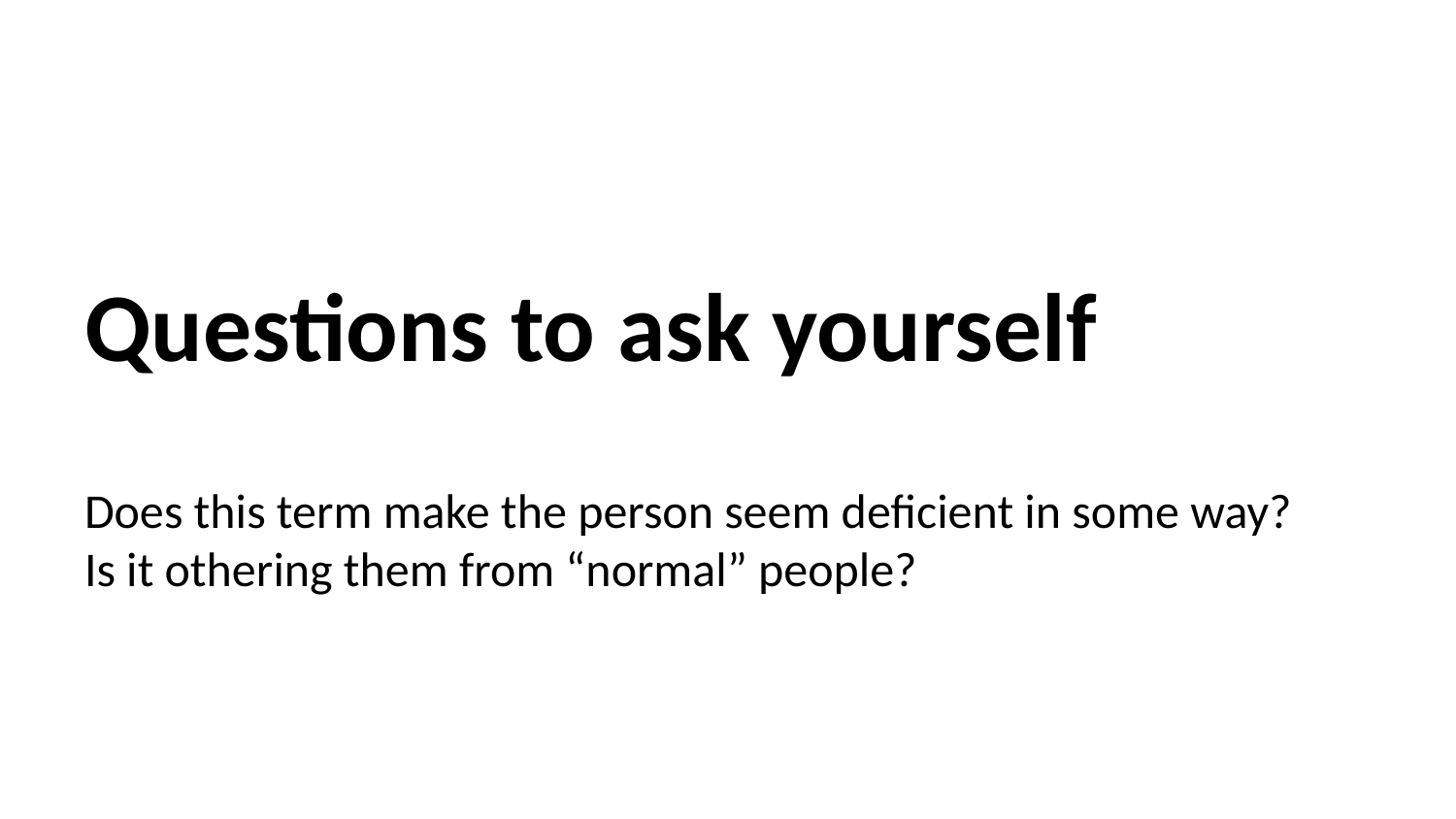

# Questions to ask yourself
Does this term make the person seem deficient in some way?
Is it othering them from “normal” people?